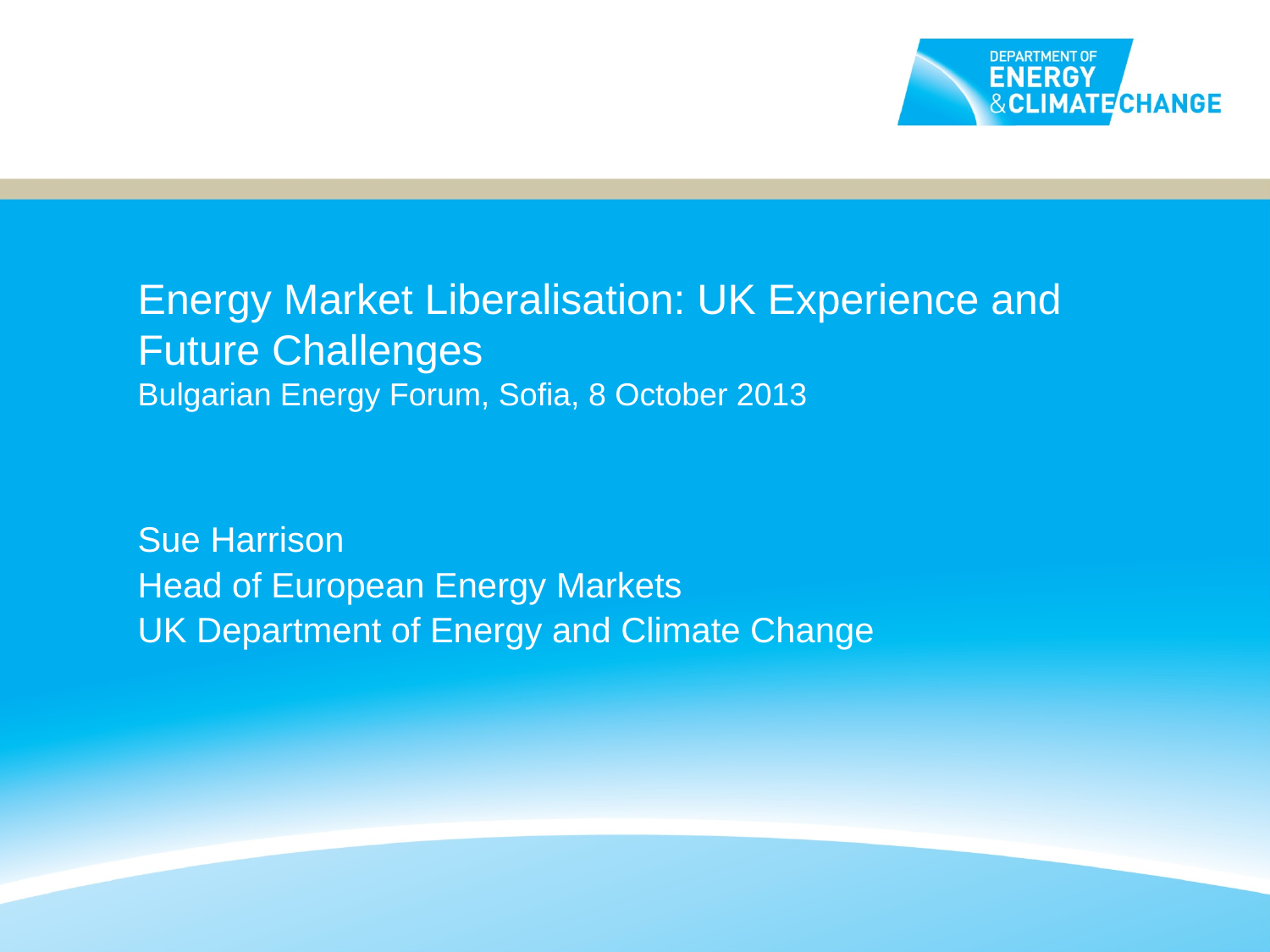

# Energy Market Liberalisation: UK Experience and Future Challenges Bulgarian Energy Forum, Sofia, 8 October 2013

Sue Harrison
Head of European Energy Markets
UK Department of Energy and Climate Change